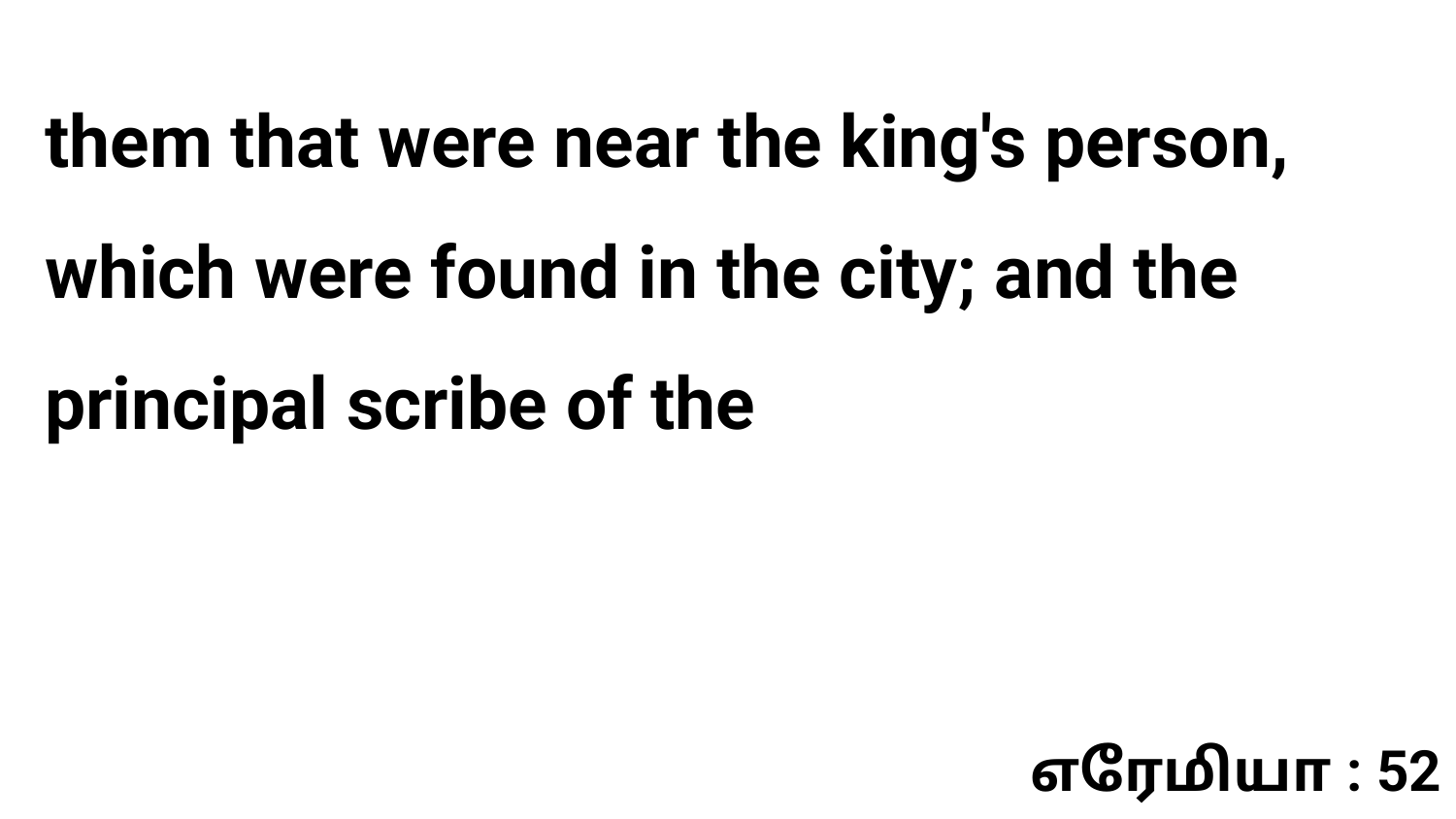

them that were near the king's person, which were found in the city; and the principal scribe of the
எரேமியா : 52